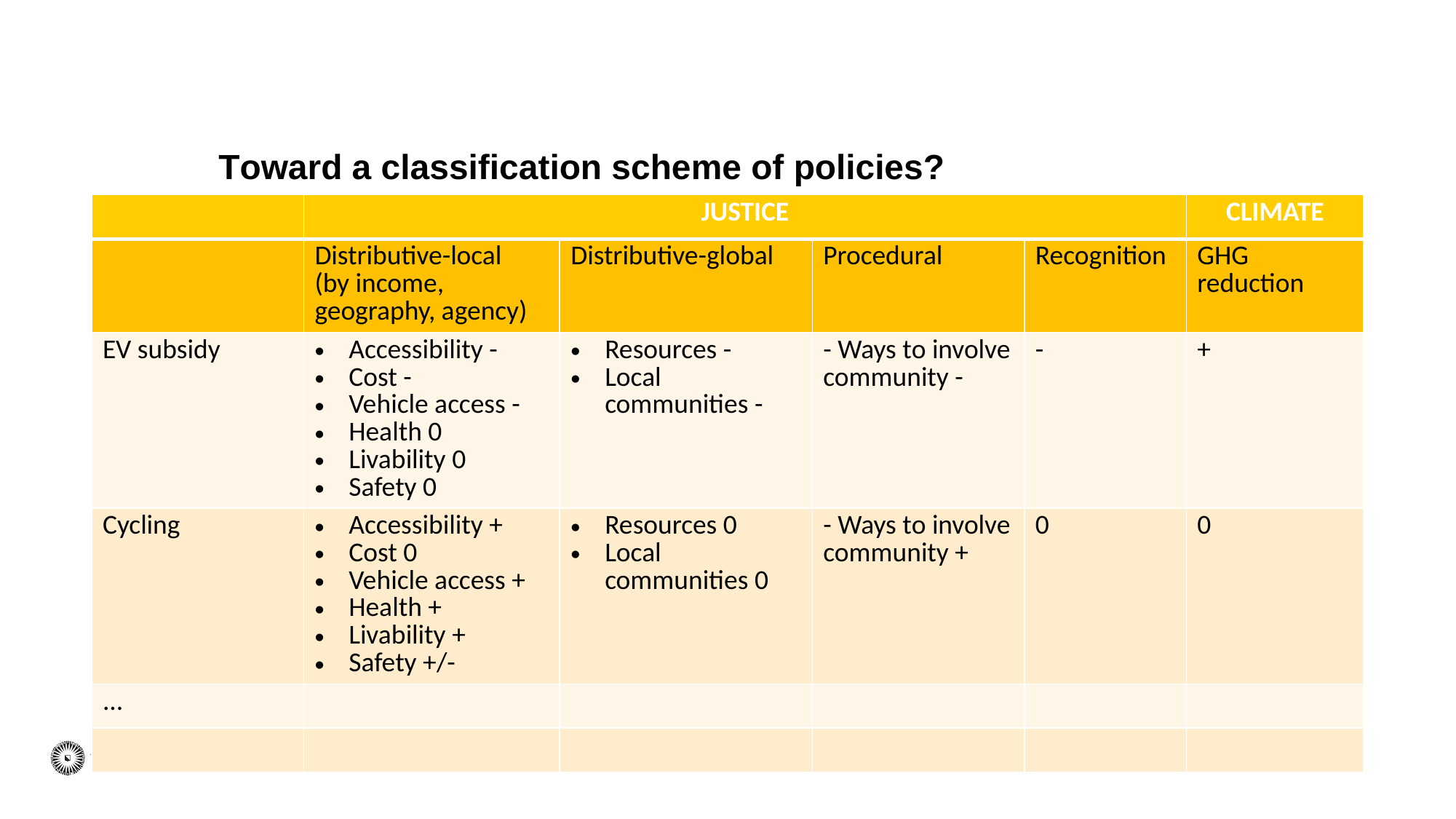

# Toward a classification scheme of policies?
|  | JUSTICE |  |  |  | CLIMATE |
| --- | --- | --- | --- | --- | --- |
|  | Distributive-local (by income, geography, agency) | Distributive-global | Procedural | Recognition | GHG reduction |
| EV subsidy | Accessibility - Cost - Vehicle access - Health 0 Livability 0 Safety 0 | Resources - Local communities - | - Ways to involve community - | - | + |
| Cycling | Accessibility + Cost 0 Vehicle access + Health + Livability + Safety +/- | Resources 0 Local communities 0 | - Ways to involve community + | 0 | 0 |
| ... |  |  |  |  |  |
|  |  |  |  |  |  |